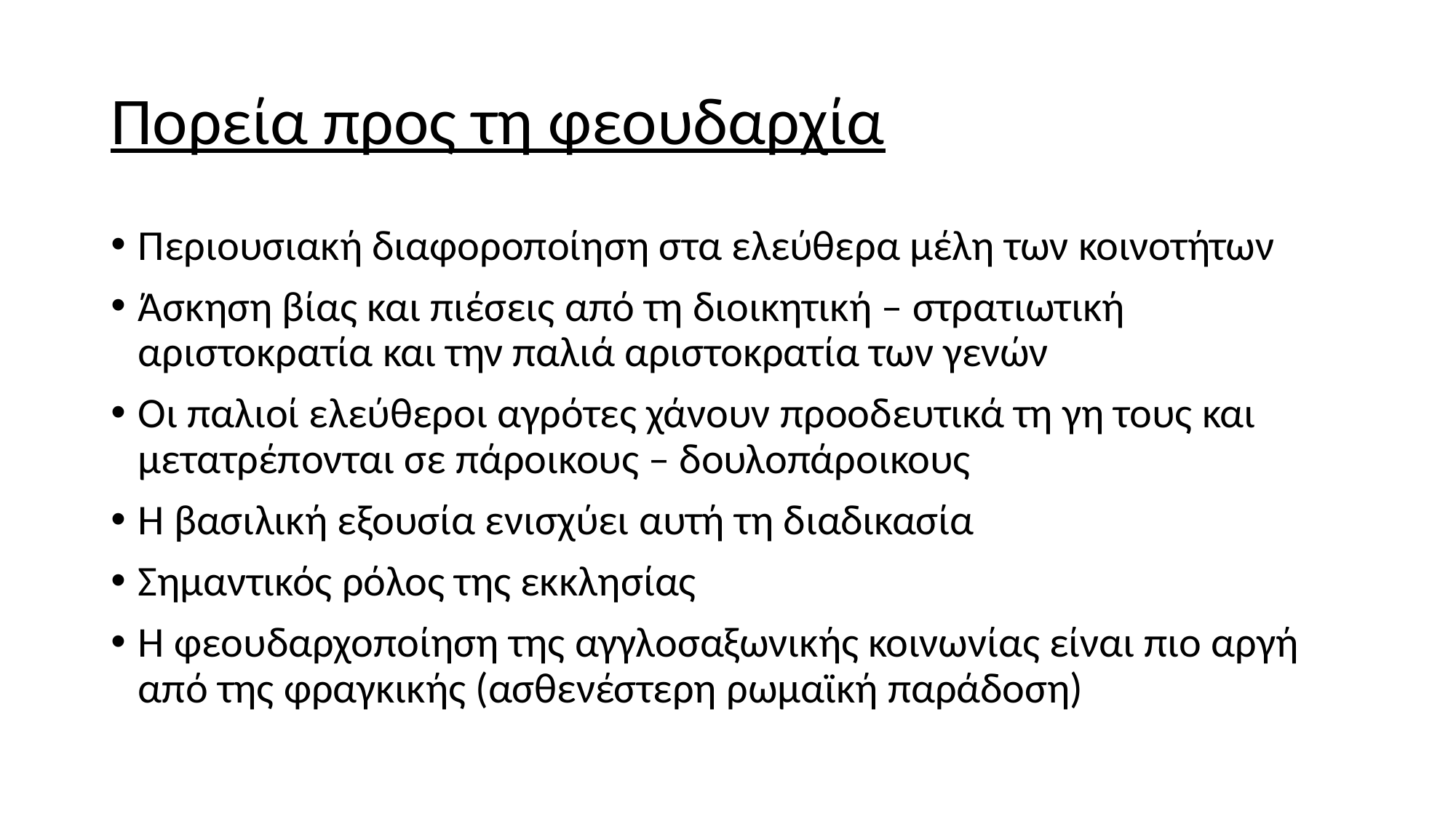

# Πορεία προς τη φεουδαρχία
Περιουσιακή διαφοροποίηση στα ελεύθερα μέλη των κοινοτήτων
Άσκηση βίας και πιέσεις από τη διοικητική – στρατιωτική αριστοκρατία και την παλιά αριστοκρατία των γενών
Οι παλιοί ελεύθεροι αγρότες χάνουν προοδευτικά τη γη τους και μετατρέπονται σε πάροικους – δουλοπάροικους
Η βασιλική εξουσία ενισχύει αυτή τη διαδικασία
Σημαντικός ρόλος της εκκλησίας
Η φεουδαρχοποίηση της αγγλοσαξωνικής κοινωνίας είναι πιο αργή από της φραγκικής (ασθενέστερη ρωμαϊκή παράδοση)